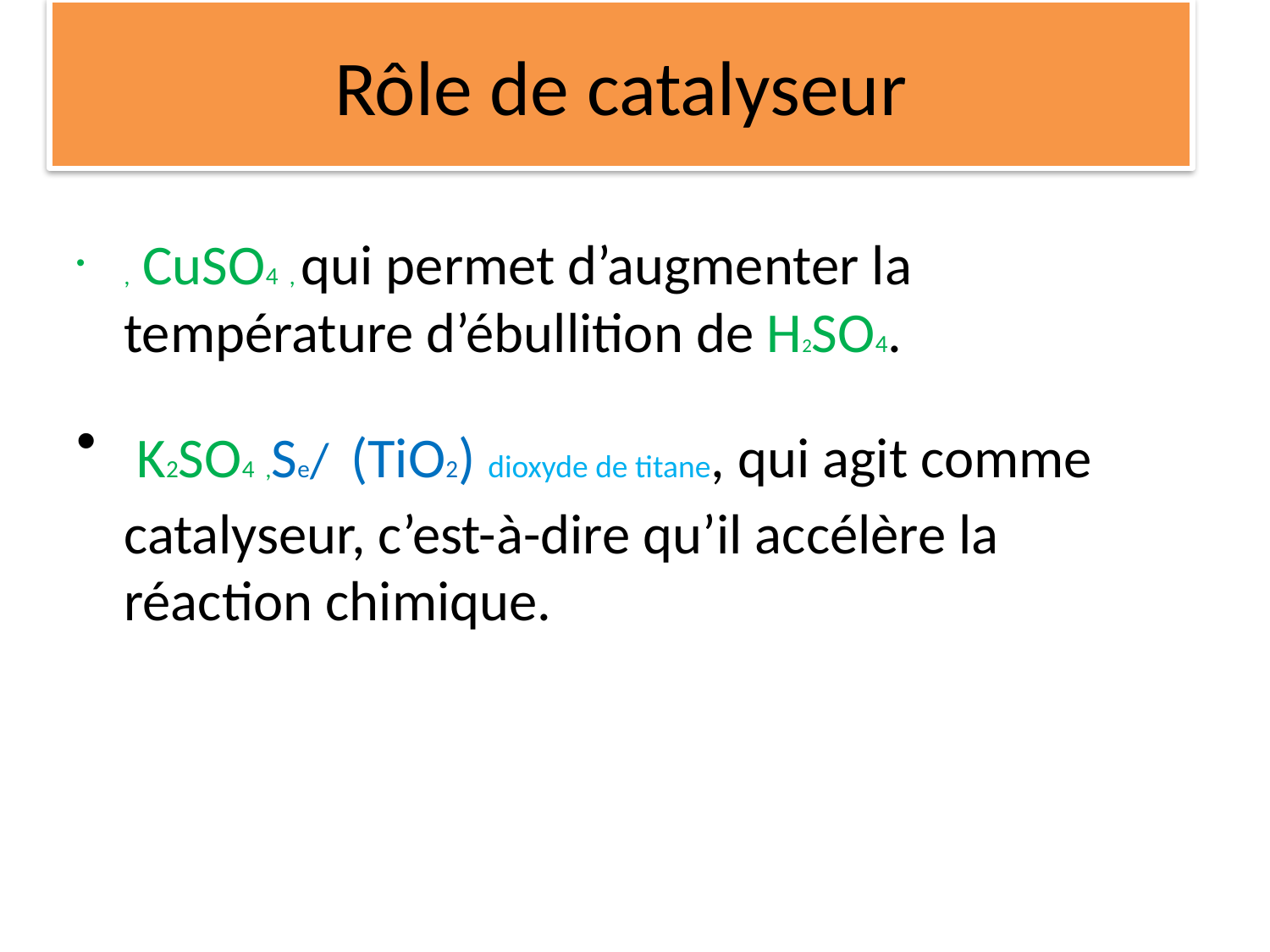

# Rôle de catalyseur
, CuSO4  , qui permet d’augmenter la température d’ébullition de H2SO4.
 K2SO4  ,Se/ (TiO2) dioxyde de titane, qui agit comme catalyseur, c’est-à-dire qu’il accélère la réaction chimique.